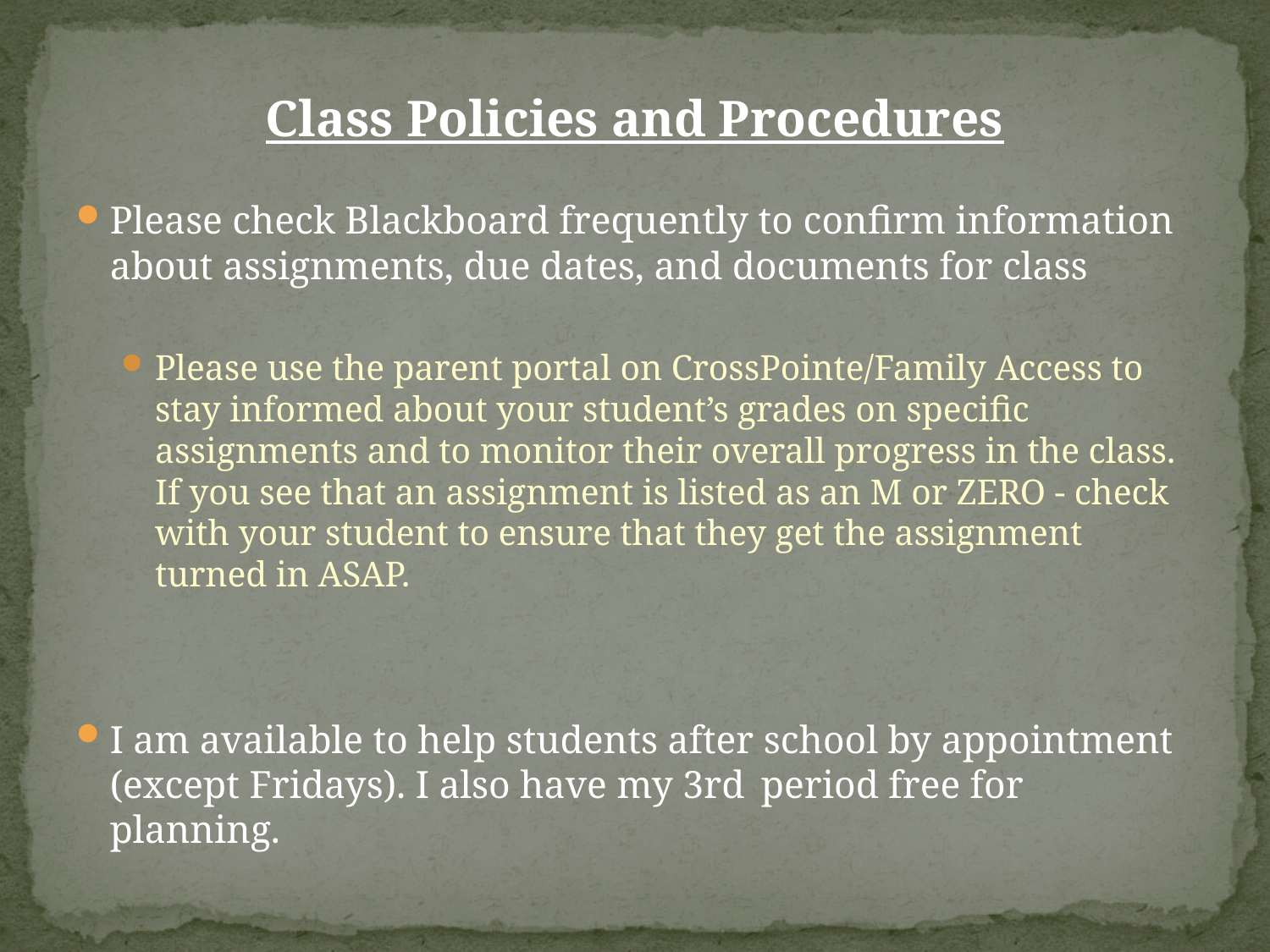

Class Policies and Procedures
Please check Blackboard frequently to confirm information about assignments, due dates, and documents for class

Please use the parent portal on CrossPointe/Family Access to stay informed about your student’s grades on specific assignments and to monitor their overall progress in the class. If you see that an assignment is listed as an M or ZERO - check with your student to ensure that they get the assignment turned in ASAP.

I am available to help students after school by appointment (except Fridays). I also have my 3rd  period free for planning.